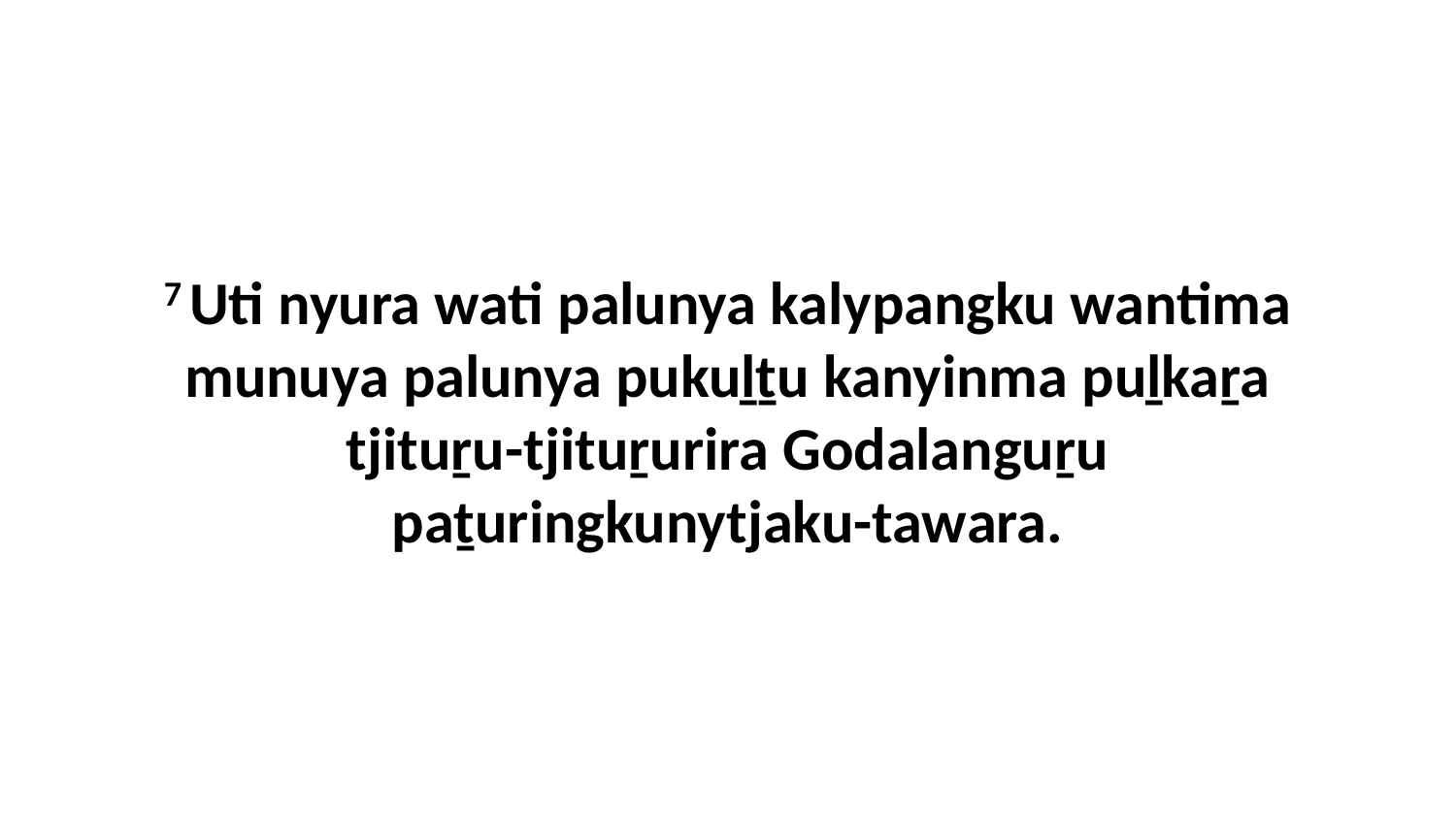

7 Uti nyura wati palunya kalypangku wantima munuya palunya pukuḻṯu kanyinma puḻkaṟa tjituṟu-tjituṟurira Godalanguṟu paṯuringkunytjaku-tawara.